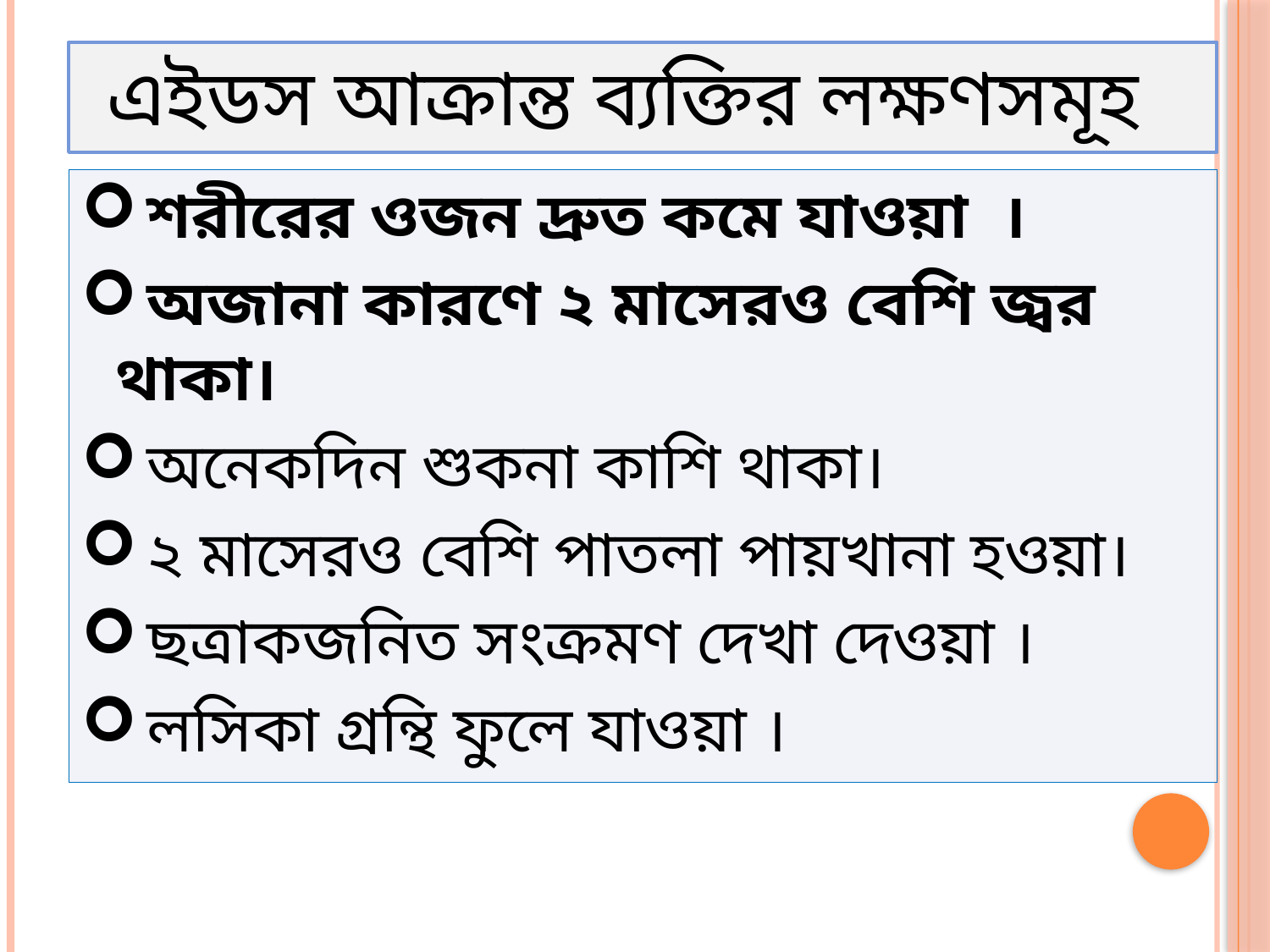

এইডস আক্রান্ত ব্যক্তির লক্ষণসমূহ

 শরীরের ওজন দ্রুত কমে যাওয়া  ।
 অজানা কারণে ২ মাসেরও বেশি জ্বর থাকা।
 অনেকদিন শুকনা কাশি থাকা।
 ২ মাসেরও বেশি পাতলা পায়খানা হওয়া।
 ছত্রাকজনিত সংক্রমণ দেখা দেওয়া ।
 লসিকা গ্রন্থি ফুলে যাওয়া ।